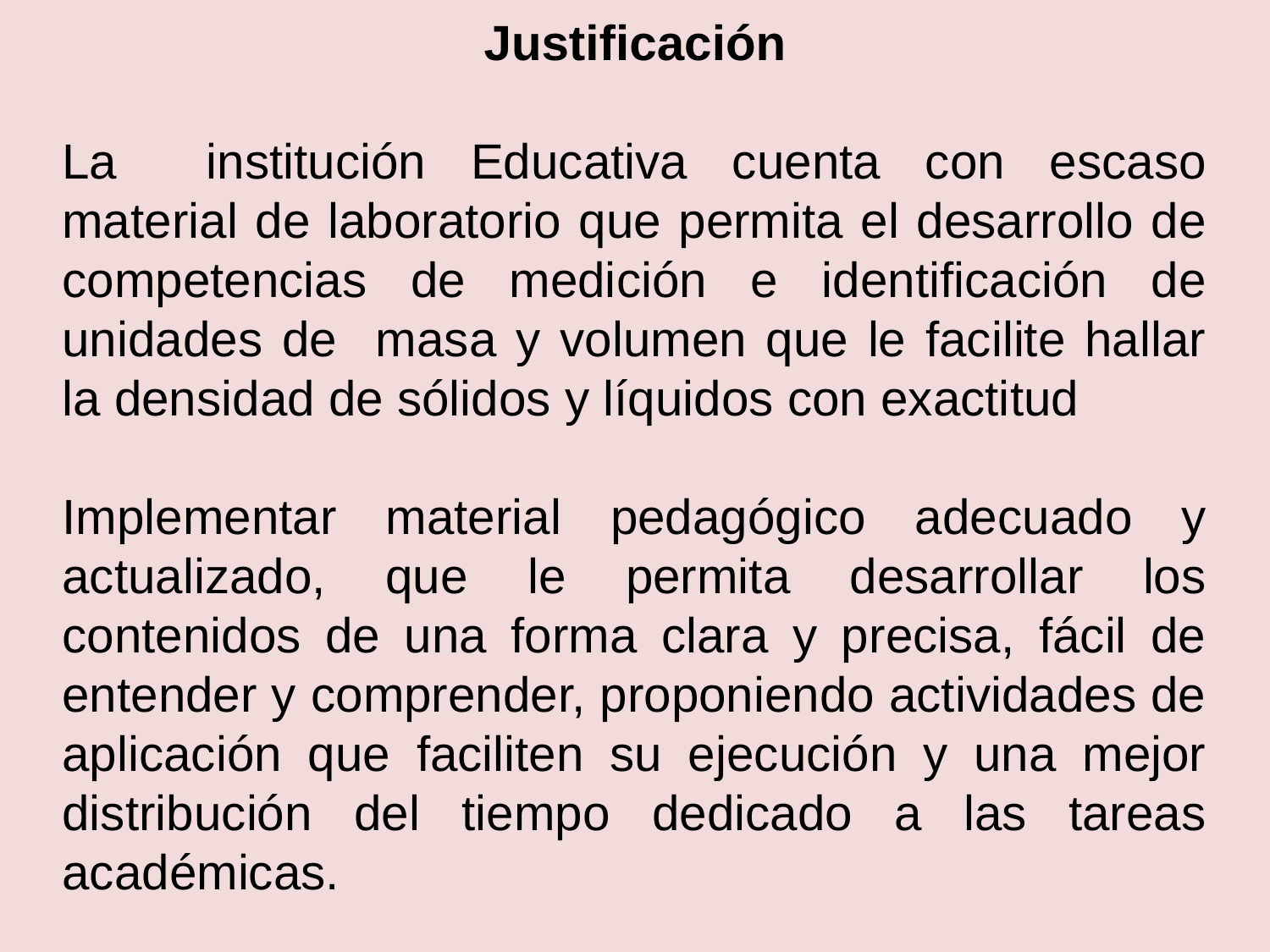

Justificación

La  institución Educativa cuenta con escaso material de laboratorio que permita el desarrollo de competencias de medición e identificación de unidades de  masa y volumen que le facilite hallar la densidad de sólidos y líquidos con exactitud

Implementar material pedagógico adecuado y actualizado, que le permita desarrollar los contenidos de una forma clara y precisa, fácil de entender y comprender, proponiendo actividades de aplicación que faciliten su ejecución y una mejor distribución del tiempo dedicado a las tareas académicas.